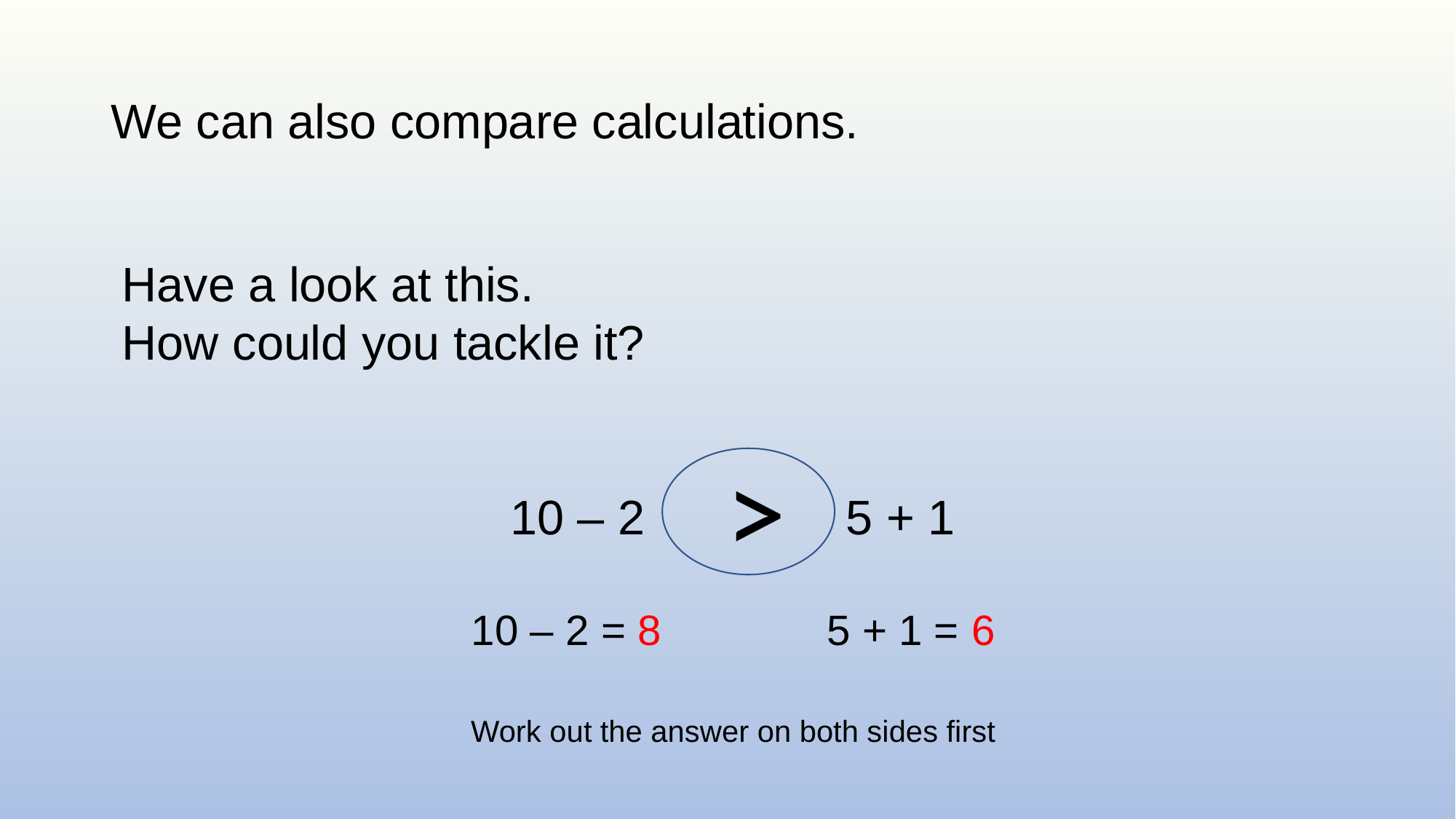

# We can also compare calculations.
Have a look at this.
How could you tackle it?

10 – 2               5 + 1

10 – 2 = 8              5 + 1 = 6

Work out the answer on both sides first
>